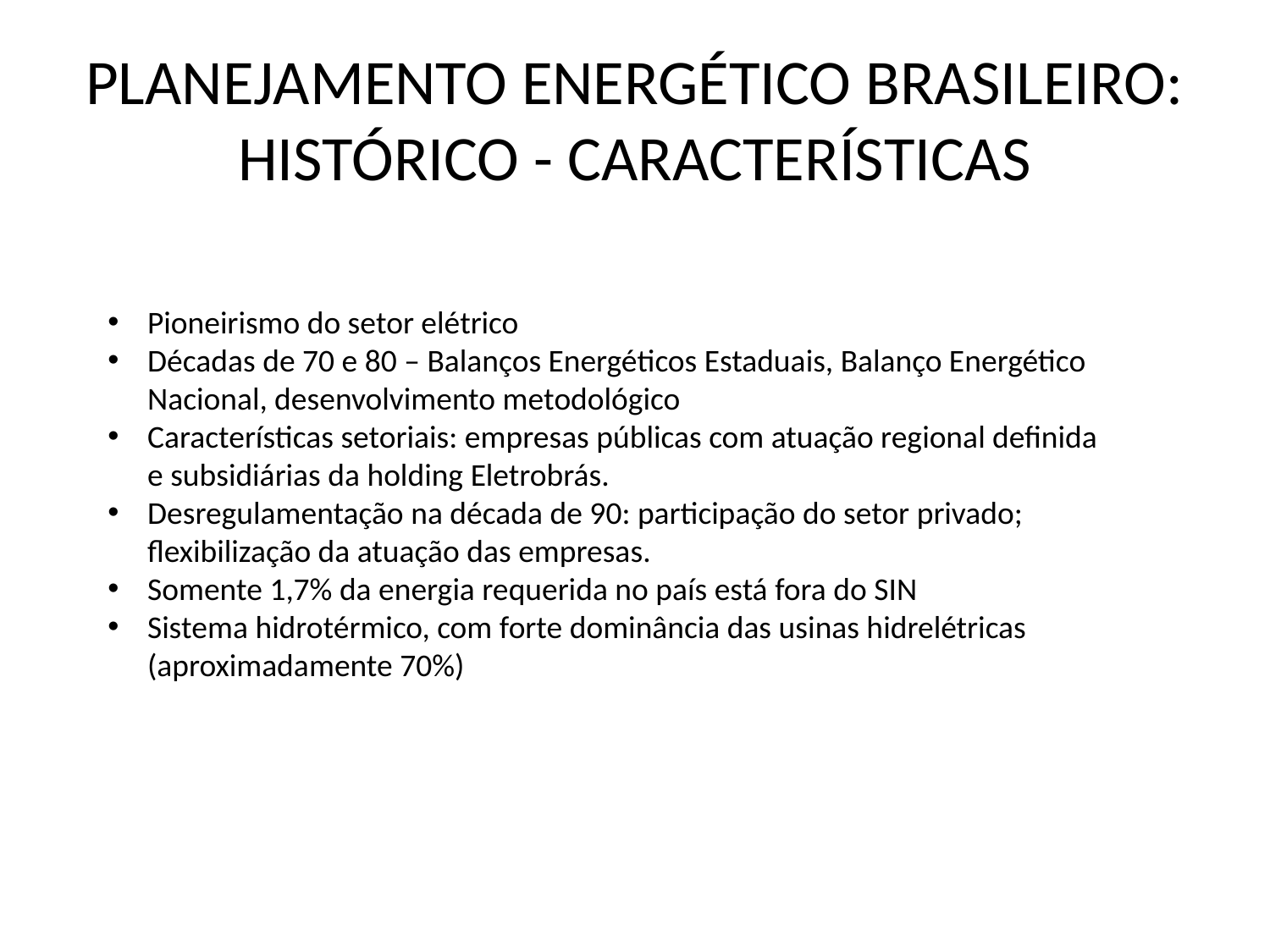

# PLANEJAMENTO ENERGÉTICO BRASILEIRO: HISTÓRICO - CARACTERÍSTICAS
Pioneirismo do setor elétrico
Décadas de 70 e 80 – Balanços Energéticos Estaduais, Balanço Energético Nacional, desenvolvimento metodológico
Características setoriais: empresas públicas com atuação regional definida e subsidiárias da holding Eletrobrás.
Desregulamentação na década de 90: participação do setor privado; flexibilização da atuação das empresas.
Somente 1,7% da energia requerida no país está fora do SIN
Sistema hidrotérmico, com forte dominância das usinas hidrelétricas (aproximadamente 70%)